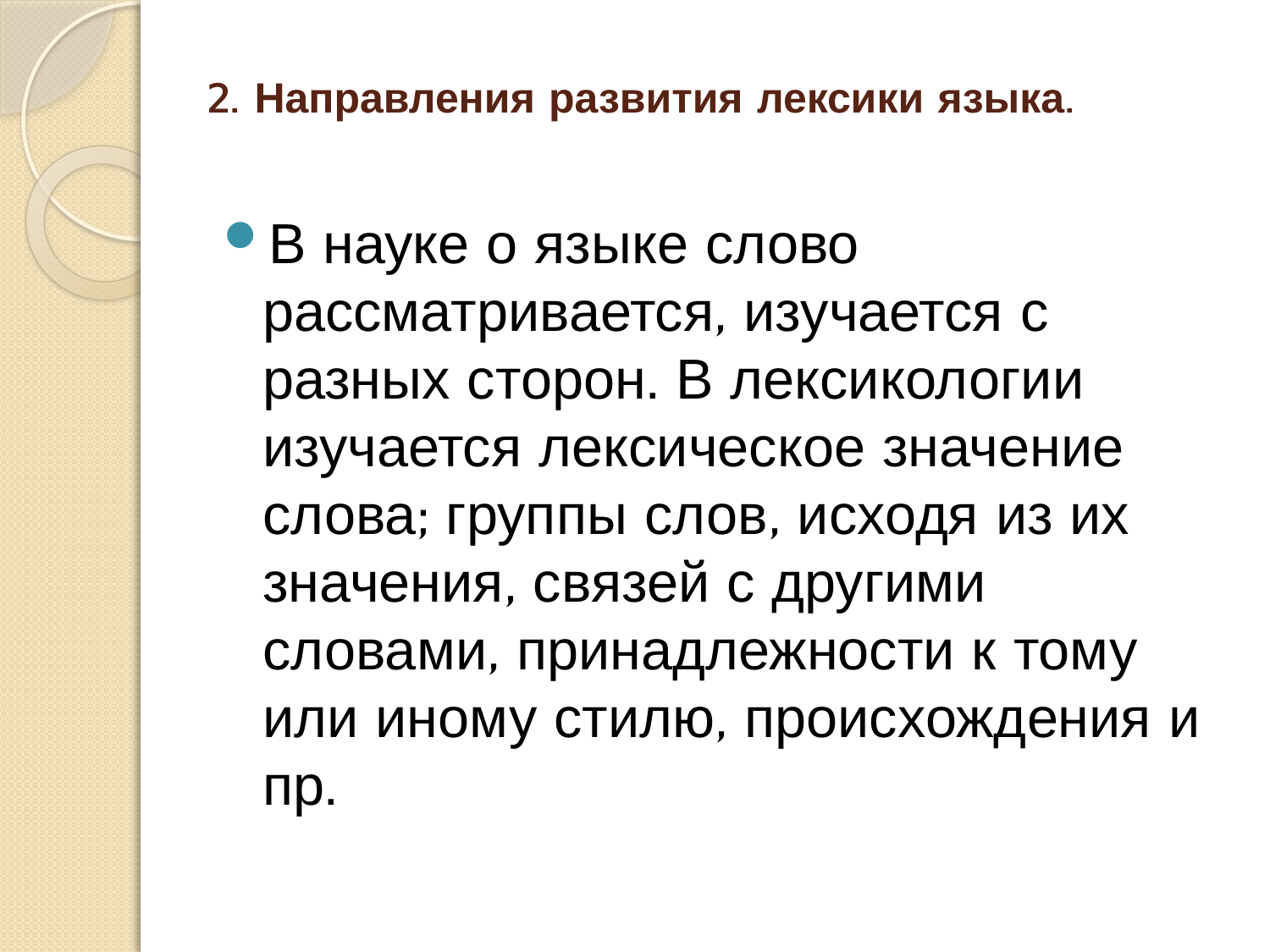

# 2. Направления развития лексики языка.
В науке о языке слово рассматривается, изучается с разных сторон. В лексикологии изучается лексическое значение слова; группы слов, исходя из их значения, связей с другими словами, принадлежности к тому или иному стилю, происхождения и пр.